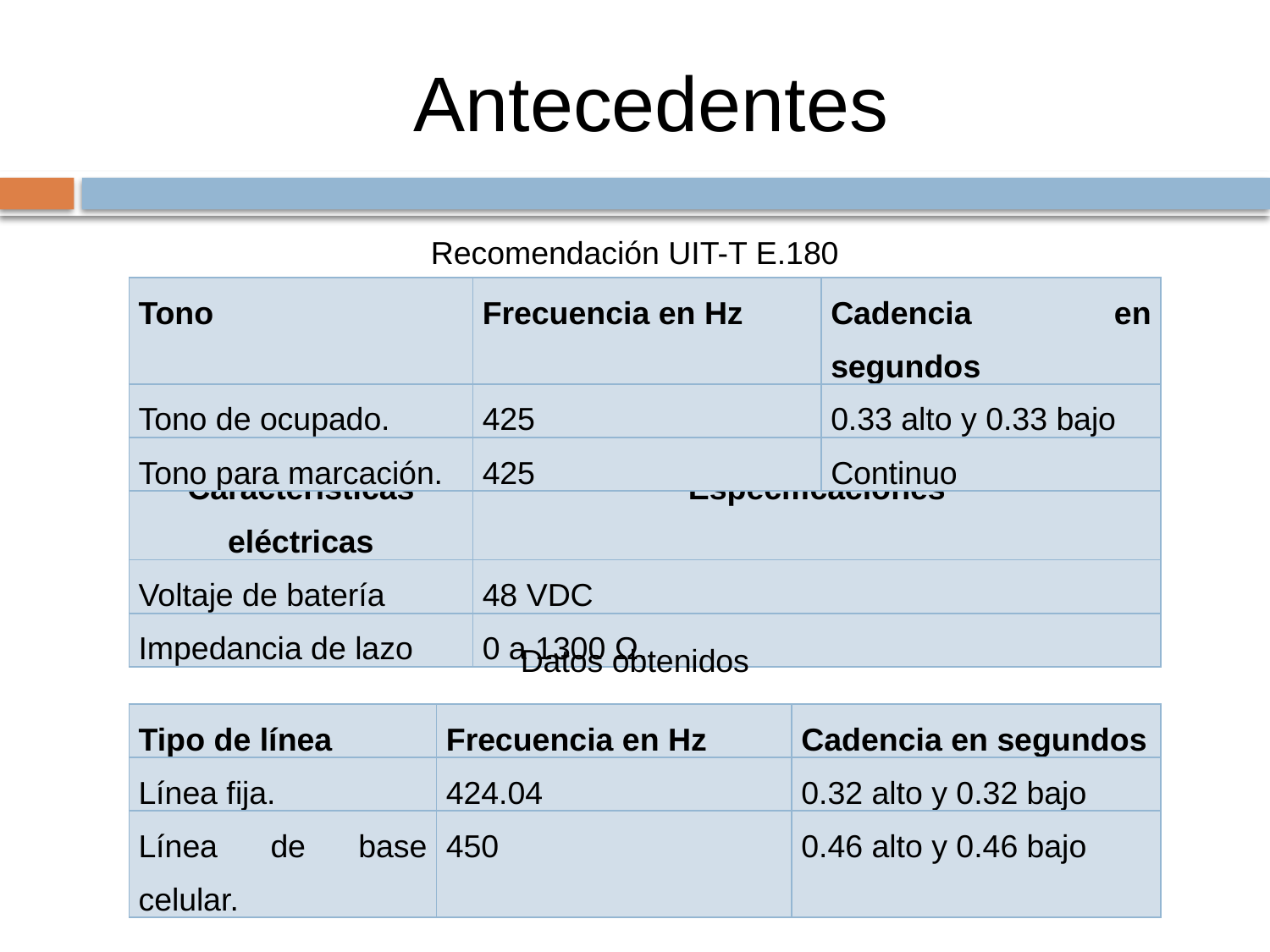

# Antecedentes
Recomendación UIT-T E.180
| Tono | Frecuencia en Hz | Cadencia en segundos |
| --- | --- | --- |
| Tono de ocupado. | 425 | 0.33 alto y 0.33 bajo |
| Tono para marcación. | 425 | Continuo |
| Características eléctricas | Especificaciones |
| --- | --- |
| Voltaje de batería | 48 VDC |
| Impedancia de lazo | 0 a 1300 Ω. |
Datos obtenidos
| Tipo de línea | Frecuencia en Hz | Cadencia en segundos |
| --- | --- | --- |
| Línea fija. | 424.04 | 0.32 alto y 0.32 bajo |
| Línea de base celular. | 450 | 0.46 alto y 0.46 bajo |